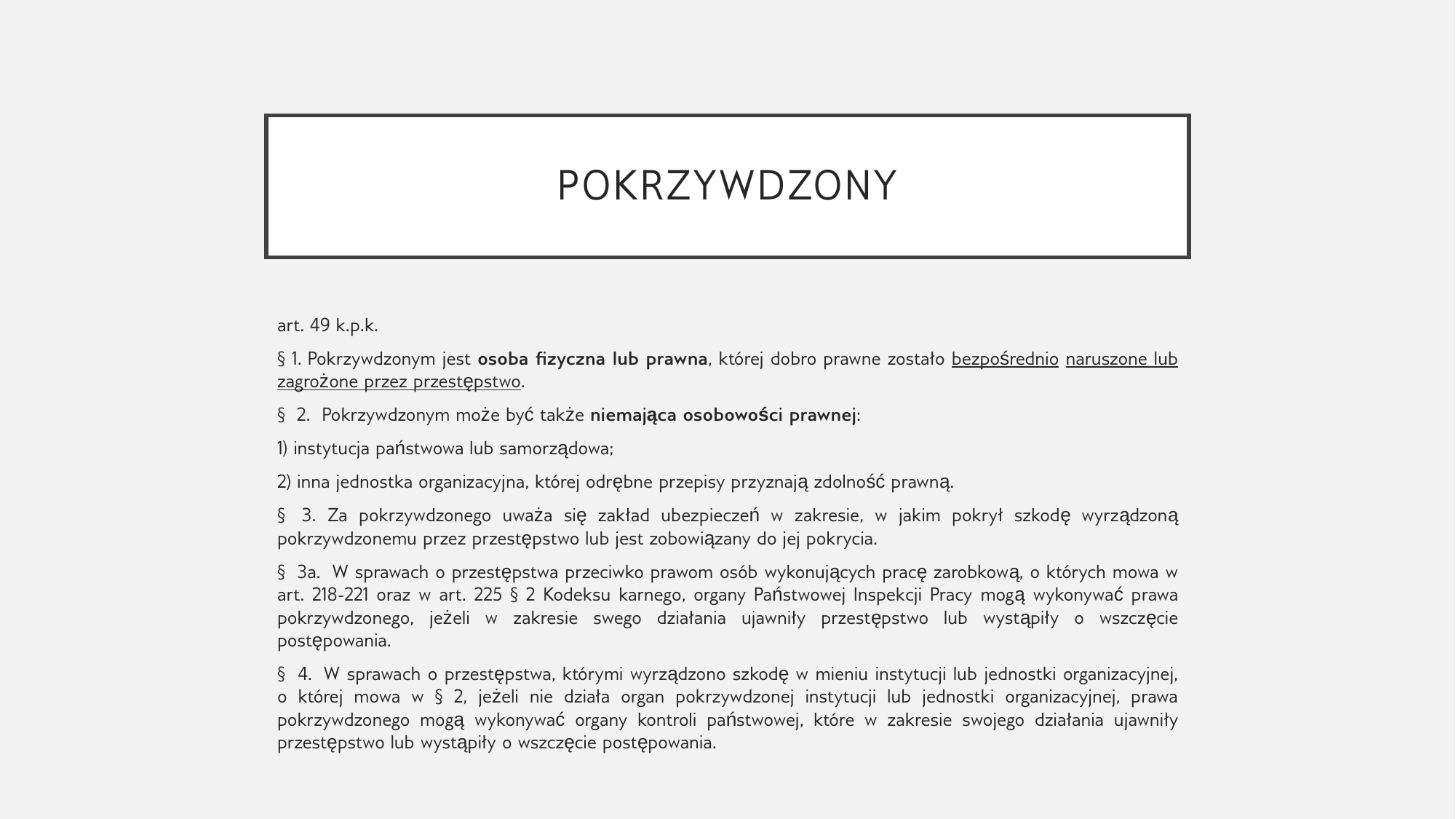

# pokrzywdzony
art. 49 k.p.k.
§ 1. Pokrzywdzonym jest osoba fizyczna lub prawna, której dobro prawne zostało bezpośrednio naruszone lub zagrożone przez przestępstwo.
§  2.  Pokrzywdzonym może być także niemająca osobowości prawnej:
1) instytucja państwowa lub samorządowa;
2) inna jednostka organizacyjna, której odrębne przepisy przyznają zdolność prawną.
§  3.  Za pokrzywdzonego uważa się zakład ubezpieczeń w zakresie, w jakim pokrył szkodę wyrządzoną pokrzywdzonemu przez przestępstwo lub jest zobowiązany do jej pokrycia.
§  3a.  W sprawach o przestępstwa przeciwko prawom osób wykonujących pracę zarobkową, o których mowa w art. 218-221 oraz w art. 225 § 2 Kodeksu karnego, organy Państwowej Inspekcji Pracy mogą wykonywać prawa pokrzywdzonego, jeżeli w zakresie swego działania ujawniły przestępstwo lub wystąpiły o wszczęcie postępowania.
§  4.  W sprawach o przestępstwa, którymi wyrządzono szkodę w mieniu instytucji lub jednostki organizacyjnej, o której mowa w § 2, jeżeli nie działa organ pokrzywdzonej instytucji lub jednostki organizacyjnej, prawa pokrzywdzonego mogą wykonywać organy kontroli państwowej, które w zakresie swojego działania ujawniły przestępstwo lub wystąpiły o wszczęcie postępowania.